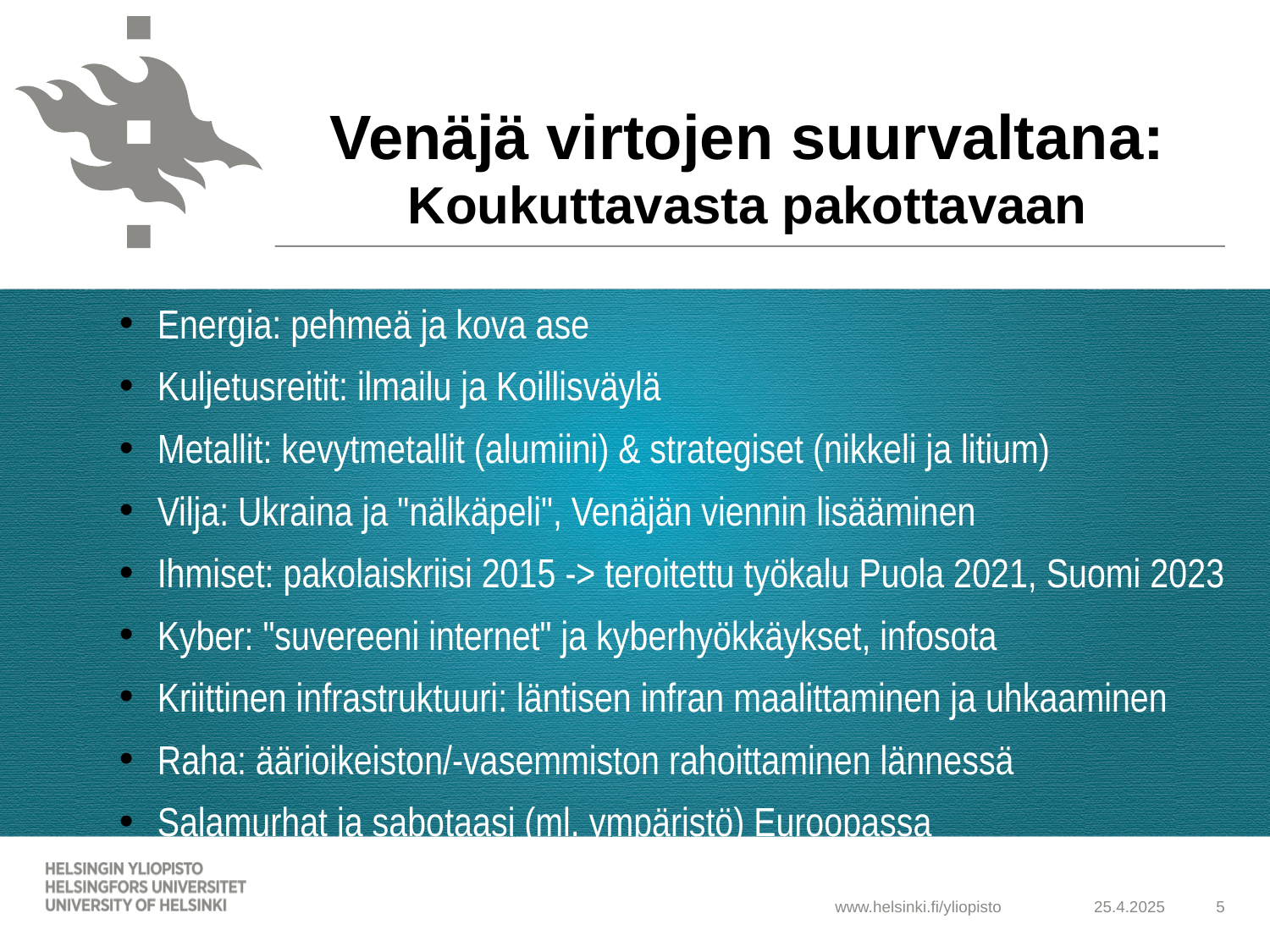

Russia’s imperial materialities
Venäjä virtojen suurvaltana:
Koukuttavasta pakottavaan

Energia: pehmeä ja kova ase
Kuljetusreitit: ilmailu ja Koillisväylä
Metallit: kevytmetallit (alumiini) & strategiset (nikkeli ja litium)
Vilja: Ukraina ja "nälkäpeli", Venäjän viennin lisääminen
Ihmiset: pakolaiskriisi 2015 -> teroitettu työkalu Puola 2021, Suomi 2023
Kyber: "suvereeni internet" ja kyberhyökkäykset, infosota
Kriittinen infrastruktuuri: läntisen infran maalittaminen ja uhkaaminen
Raha: äärioikeiston/-vasemmiston rahoittaminen lännessä
Salamurhat ja sabotaasi (ml. ympäristö) Euroopassa
25.4.2025
5